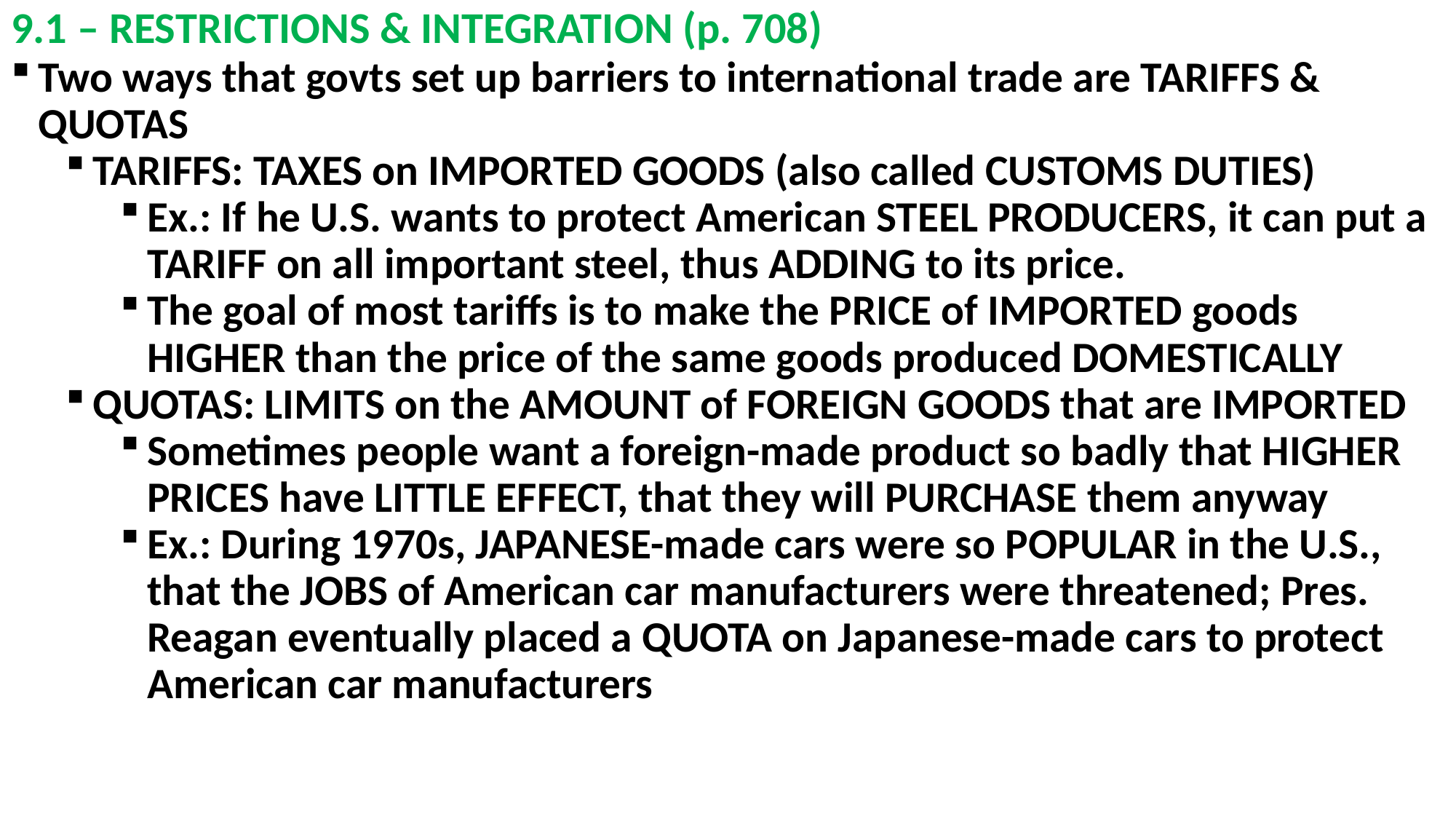

# 9.1 – RESTRICTIONS & INTEGRATION (p. 708)
Two ways that govts set up barriers to international trade are TARIFFS & QUOTAS
TARIFFS: TAXES on IMPORTED GOODS (also called CUSTOMS DUTIES)
Ex.: If he U.S. wants to protect American STEEL PRODUCERS, it can put a TARIFF on all important steel, thus ADDING to its price.
The goal of most tariffs is to make the PRICE of IMPORTED goods HIGHER than the price of the same goods produced DOMESTICALLY
QUOTAS: LIMITS on the AMOUNT of FOREIGN GOODS that are IMPORTED
Sometimes people want a foreign-made product so badly that HIGHER PRICES have LITTLE EFFECT, that they will PURCHASE them anyway
Ex.: During 1970s, JAPANESE-made cars were so POPULAR in the U.S., that the JOBS of American car manufacturers were threatened; Pres. Reagan eventually placed a QUOTA on Japanese-made cars to protect American car manufacturers